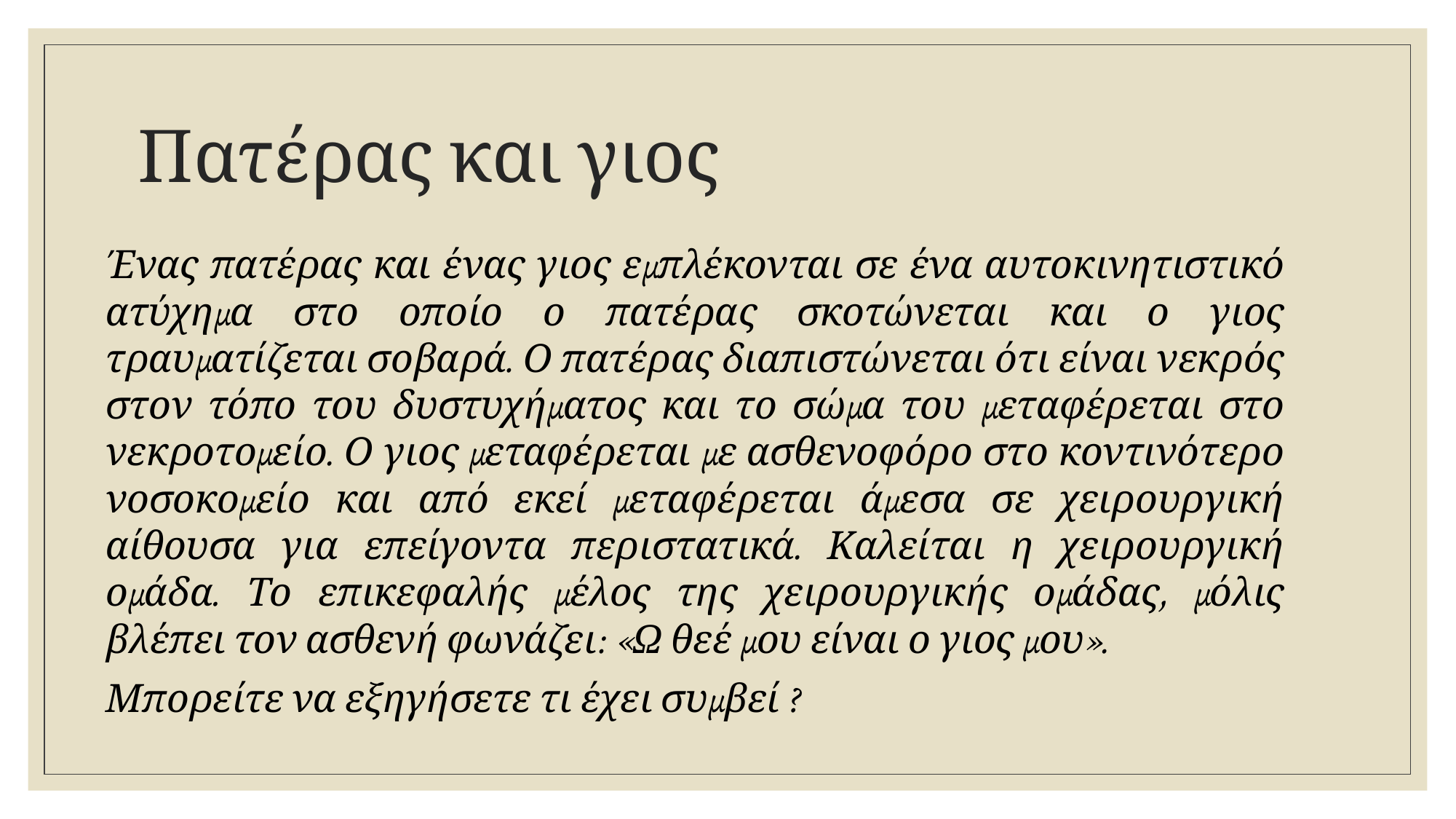

# Πατέρας και γιος
Ένας πατέρας και ένας γιος εμπλέκονται σε ένα αυτοκινητιστικό ατύχημα στο οποίο ο πατέρας σκοτώνεται και ο γιος τραυματίζεται σοβαρά. Ο πατέρας διαπιστώνεται ότι είναι νεκρός στον τόπο του δυστυχήματος και το σώμα του μεταφέρεται στο νεκροτομείο. Ο γιος μεταφέρεται με ασθενοφόρο στο κοντινότερο νοσοκομείο και από εκεί μεταφέρεται άμεσα σε χειρουργική αίθουσα για επείγοντα περιστατικά. Καλείται η χειρουργική ομάδα. Το επικεφαλής μέλος της χειρουργικής ομάδας, μόλις βλέπει τον ασθενή φωνάζει: «Ω θεέ μου είναι ο γιος μου».
Μπορείτε να εξηγήσετε τι έχει συμβεί ?